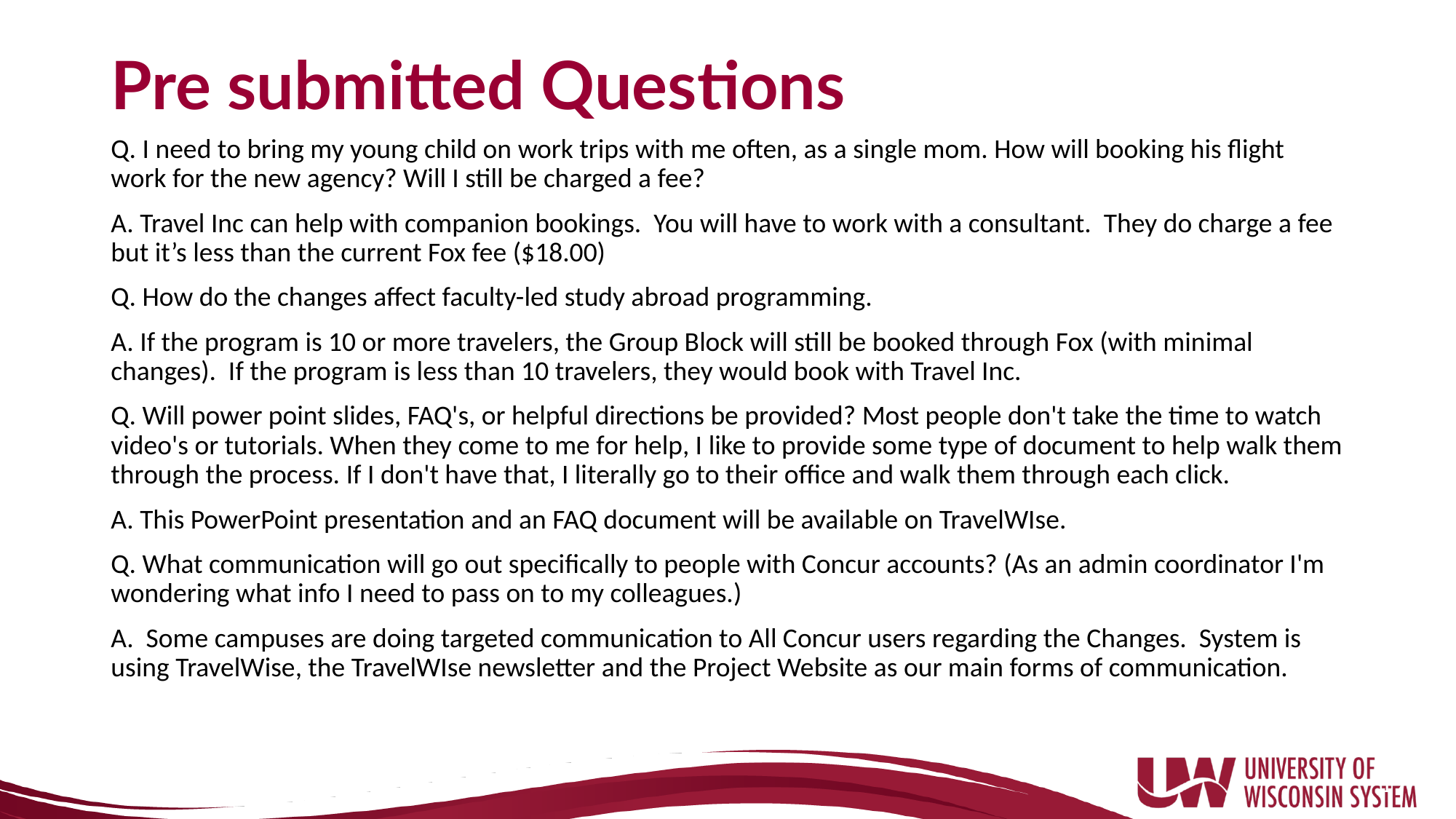

# Pre submitted Questions
Q. I need to bring my young child on work trips with me often, as a single mom. How will booking his flight work for the new agency? Will I still be charged a fee?
A. Travel Inc can help with companion bookings.  You will have to work with a consultant.  They do charge a fee but it’s less than the current Fox fee ($18.00)
Q. How do the changes affect faculty-led study abroad programming.
A. If the program is 10 or more travelers, the Group Block will still be booked through Fox (with minimal changes).  If the program is less than 10 travelers, they would book with Travel Inc.
Q. Will power point slides, FAQ's, or helpful directions be provided? Most people don't take the time to watch video's or tutorials. When they come to me for help, I like to provide some type of document to help walk them through the process. If I don't have that, I literally go to their office and walk them through each click.
A. This PowerPoint presentation and an FAQ document will be available on TravelWIse.
Q. What communication will go out specifically to people with Concur accounts? (As an admin coordinator I'm wondering what info I need to pass on to my colleagues.)
A.  Some campuses are doing targeted communication to All Concur users regarding the Changes.  System is using TravelWise, the TravelWIse newsletter and the Project Website as our main forms of communication.